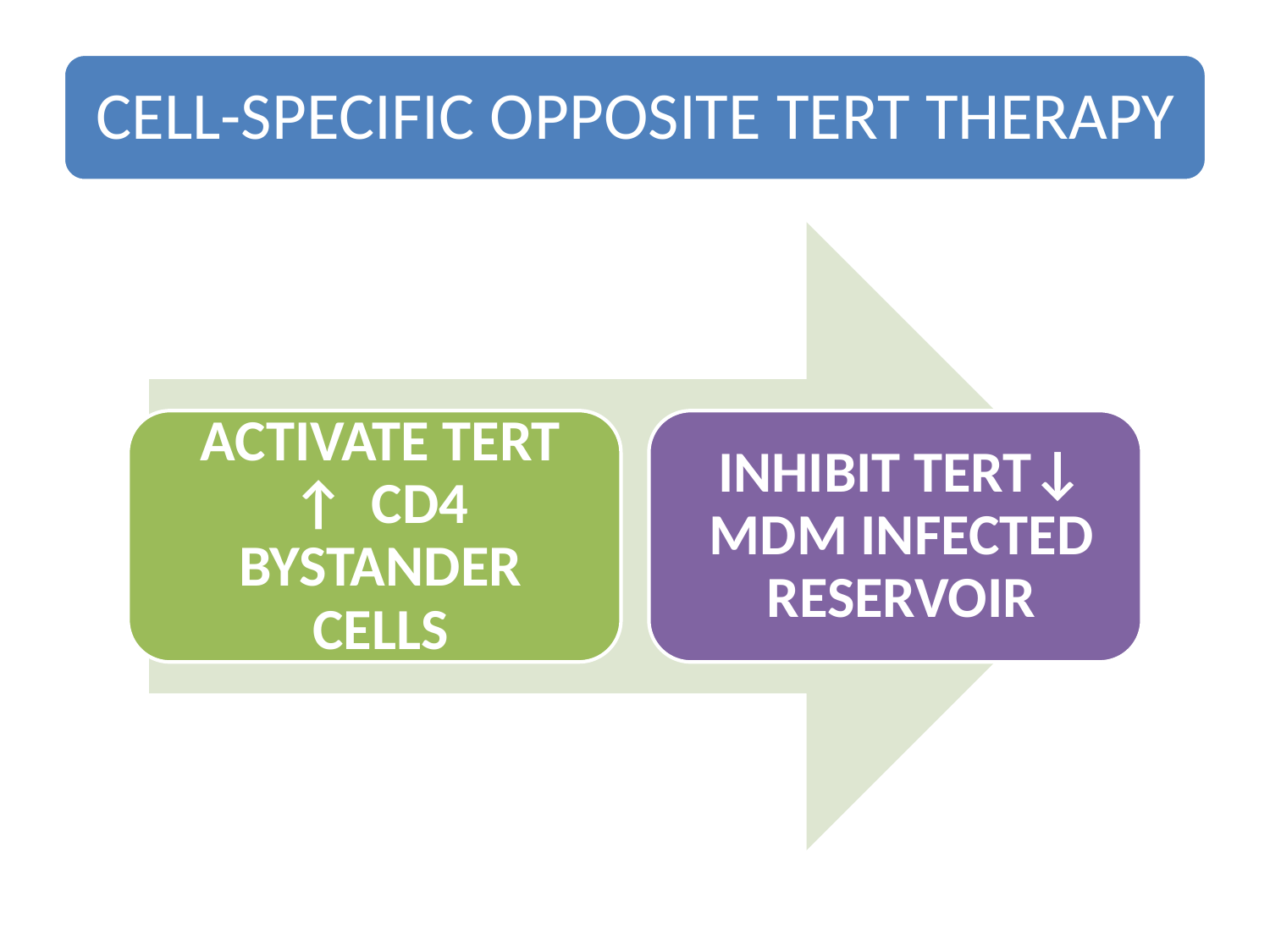

CELL-SPECIFIC OPPOSITE TERT THERAPY
ACTIVATE TERT ↑  CD4 BYSTANDER CELLS
INHIBIT TERT↓ MDM INFECTED RESERVOIR